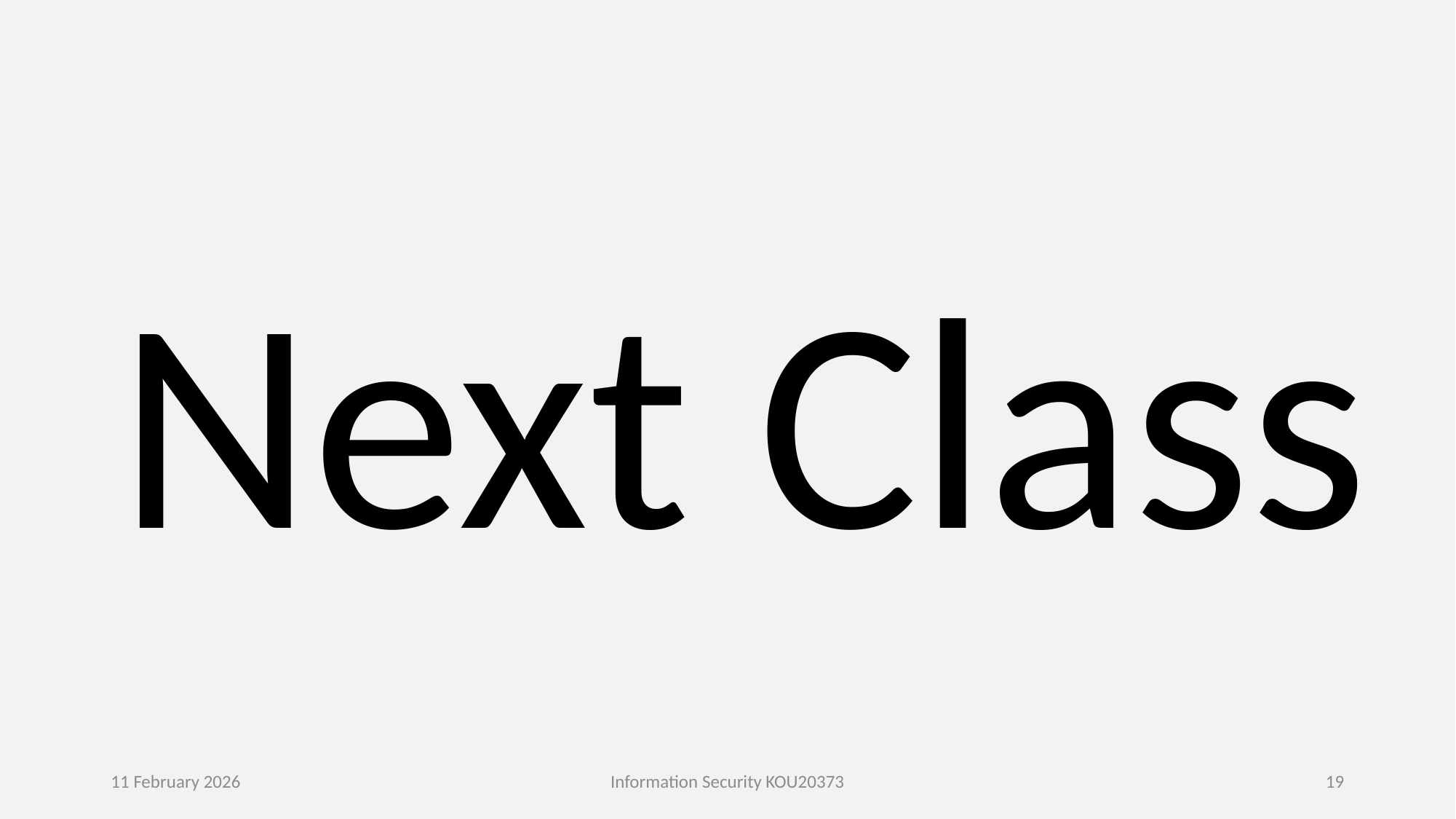

Next Class
11 February 2026
Information Security KOU20373
19